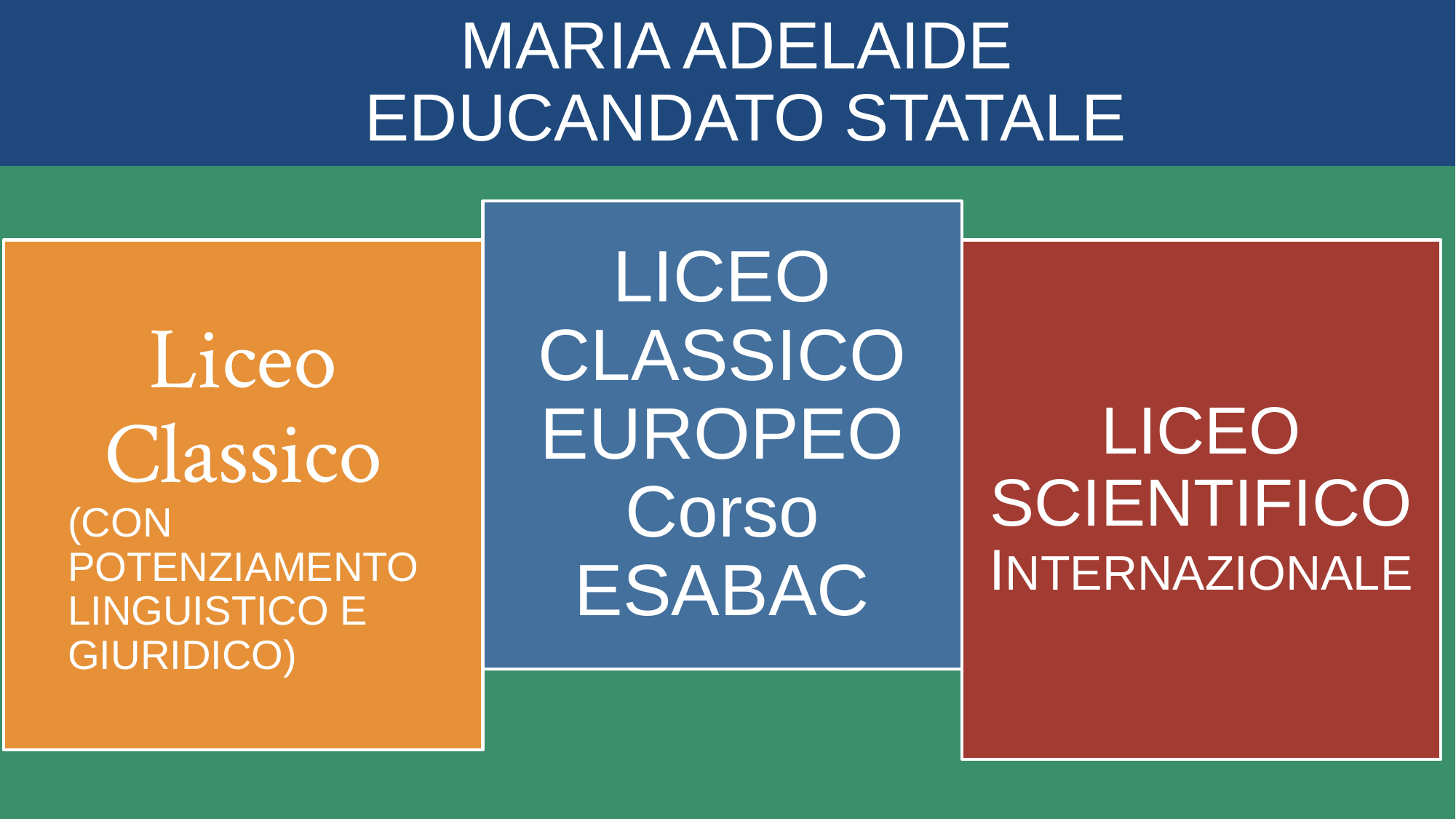

MARIA ADELAIDE
  EDUCANDATO STATALE

LICEO CLASSICO EUROPEO Corso ESABAC
Liceo Classico
(CON POTENZIAMENTO LINGUISTICO E GIURIDICO)
LICEO SCIENTIFICO INTERNAZIONALE